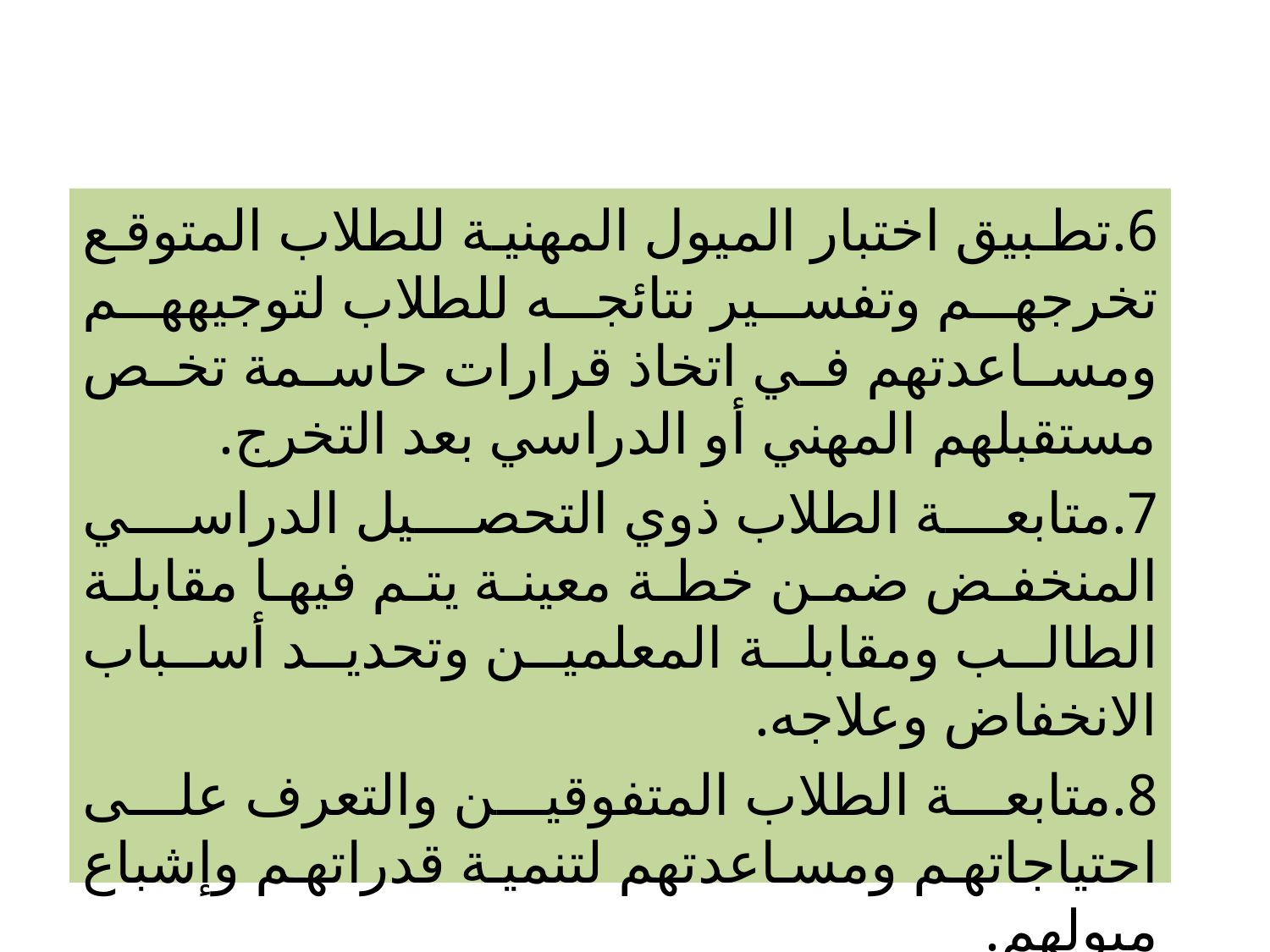

6.تطبيق اختبار الميول المهنية للطلاب المتوقع تخرجهم وتفسير نتائجه للطلاب لتوجيههم ومساعدتهم في اتخاذ قرارات حاسمة تخص مستقبلهم المهني أو الدراسي بعد التخرج.
7.متابعة الطلاب ذوي التحصيل الدراسي المنخفض ضمن خطة معينة يتم فيها مقابلة الطالب ومقابلة المعلمين وتحديد أسباب الانخفاض وعلاجه.
8.متابعة الطلاب المتفوقين والتعرف على احتياجاتهم ومساعدتهم لتنمية قدراتهم وإشباع ميولهم.